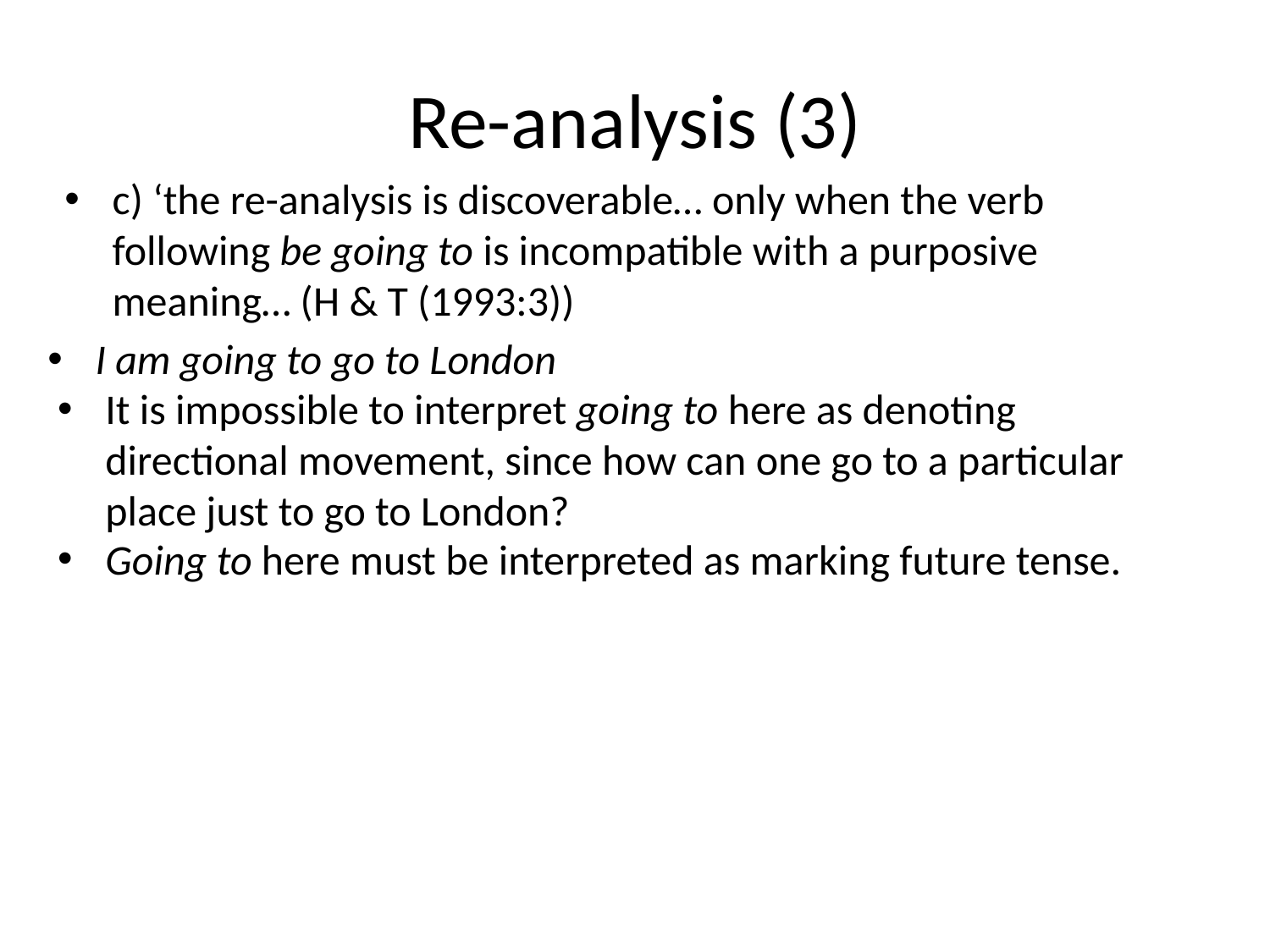

# Re-analysis (3)
c) ‘the re-analysis is discoverable… only when the verb following be going to is incompatible with a purposive meaning… (H & T (1993:3))
I am going to go to London
It is impossible to interpret going to here as denoting directional movement, since how can one go to a particular place just to go to London?
Going to here must be interpreted as marking future tense.